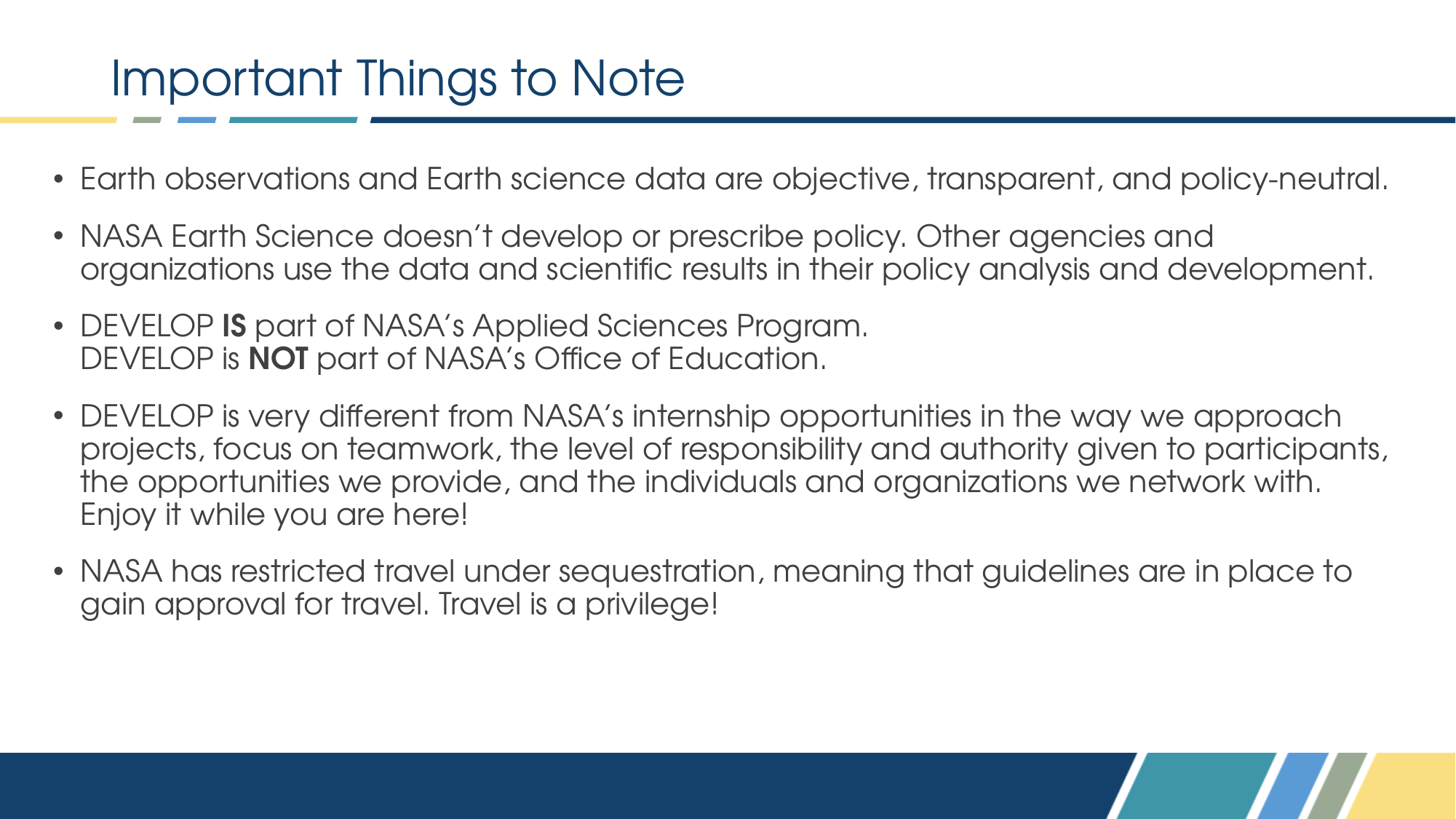

# Important Things to Note
Earth observations and Earth science data are objective, transparent, and policy-neutral.
NASA Earth Science doesn’t develop or prescribe policy. Other agencies and organizations use the data and scientific results in their policy analysis and development.
DEVELOP IS part of NASA’s Applied Sciences Program.
DEVELOP is NOT part of NASA’s Office of Education.
DEVELOP is very different from NASA’s internship opportunities in the way we approach projects, focus on teamwork, the level of responsibility and authority given to participants, the opportunities we provide, and the individuals and organizations we network with. Enjoy it while you are here!
NASA has restricted travel under sequestration, meaning that guidelines are in place to gain approval for travel. Travel is a privilege!